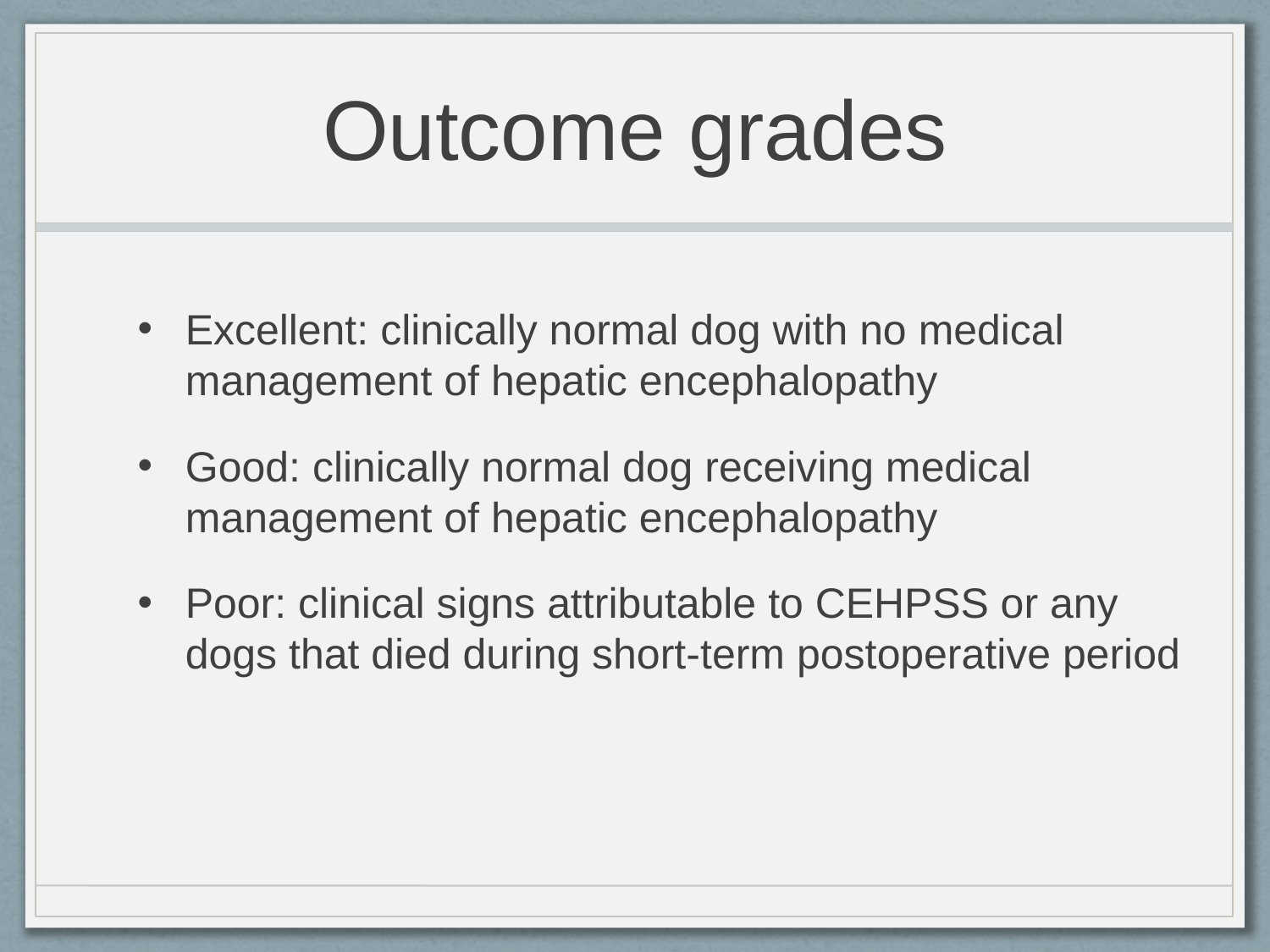

# Outcome grades
Excellent: clinically normal dog with no medical management of hepatic encephalopathy
Good: clinically normal dog receiving medical management of hepatic encephalopathy
Poor: clinical signs attributable to CEHPSS or any dogs that died during short-term postoperative period